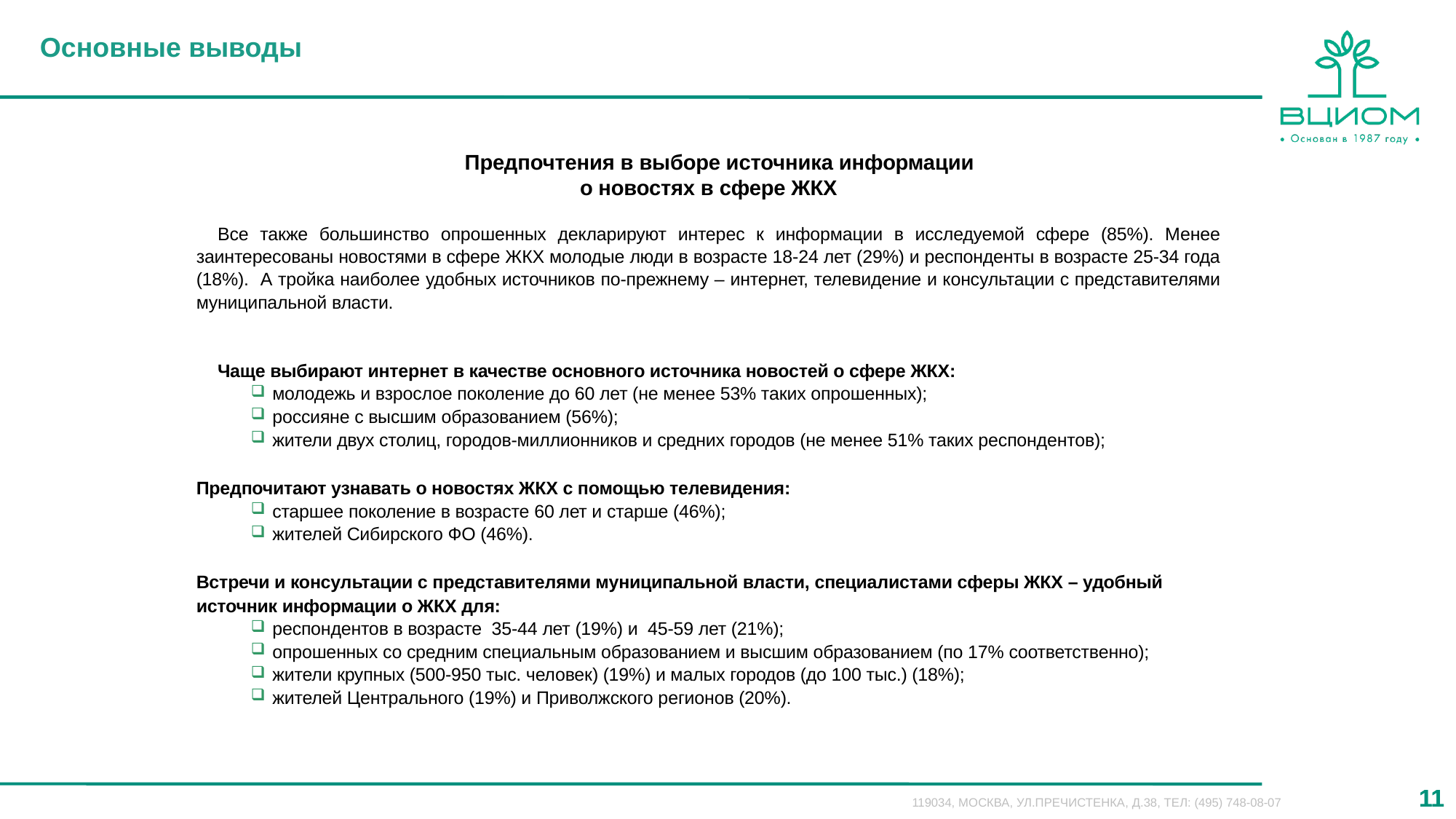

Основные выводы
Предпочтения в выборе источника информации о новостях в сфере ЖКХ
Все также большинство опрошенных декларируют интерес к информации в исследуемой сфере (85%). Менее заинтересованы новостями в сфере ЖКХ молодые люди в возрасте 18-24 лет (29%) и респонденты в возрасте 25-34 года (18%).  А тройка наиболее удобных источников по-прежнему – интернет, телевидение и консультации с представителями муниципальной власти.

Чаще выбирают интернет в качестве основного источника новостей о сфере ЖКХ:
молодежь и взрослое поколение до 60 лет (не менее 53% таких опрошенных);
россияне с высшим образованием (56%);
жители двух столиц, городов-миллионников и средних городов (не менее 51% таких респондентов);

Предпочитают узнавать о новостях ЖКХ с помощью телевидения:
старшее поколение в возрасте 60 лет и старше (46%);
жителей Сибирского ФО (46%).

Встречи и консультации с представителями муниципальной власти, специалистами сферы ЖКХ – удобный источник информации о ЖКХ для:
респондентов в возрасте  35-44 лет (19%) и  45-59 лет (21%);
опрошенных со средним специальным образованием и высшим образованием (по 17% соответственно);
жители крупных (500-950 тыс. человек) (19%) и малых городов (до 100 тыс.) (18%);
жителей Центрального (19%) и Приволжского регионов (20%).